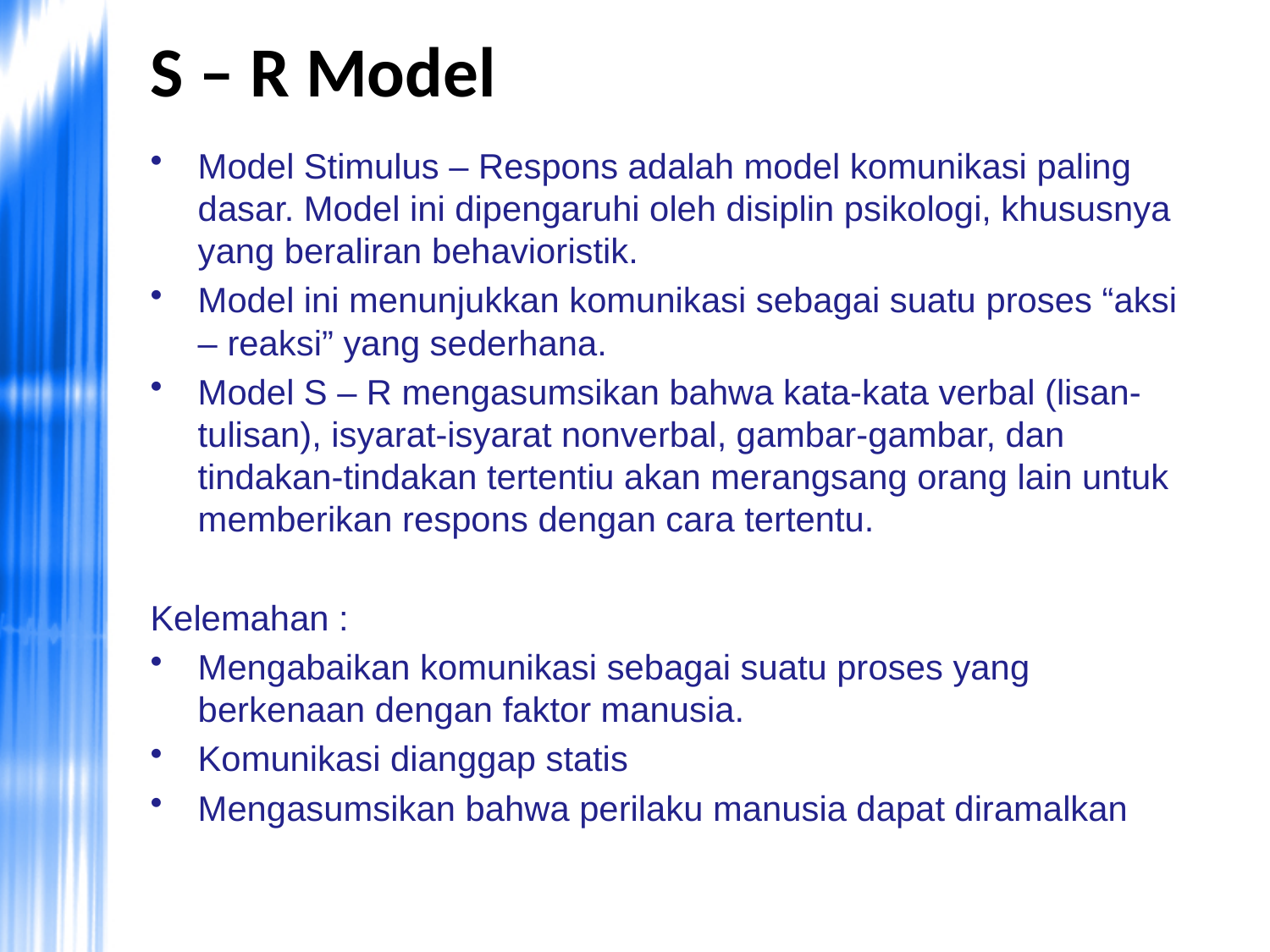

# S – R Model
Model Stimulus – Respons adalah model komunikasi paling dasar. Model ini dipengaruhi oleh disiplin psikologi, khususnya yang beraliran behavioristik.
Model ini menunjukkan komunikasi sebagai suatu proses “aksi – reaksi” yang sederhana.
Model S – R mengasumsikan bahwa kata-kata verbal (lisan- tulisan), isyarat-isyarat nonverbal, gambar-gambar, dan tindakan-tindakan tertentiu akan merangsang orang lain untuk memberikan respons dengan cara tertentu.

Kelemahan :
Mengabaikan komunikasi sebagai suatu proses yang berkenaan dengan faktor manusia.
Komunikasi dianggap statis
Mengasumsikan bahwa perilaku manusia dapat diramalkan